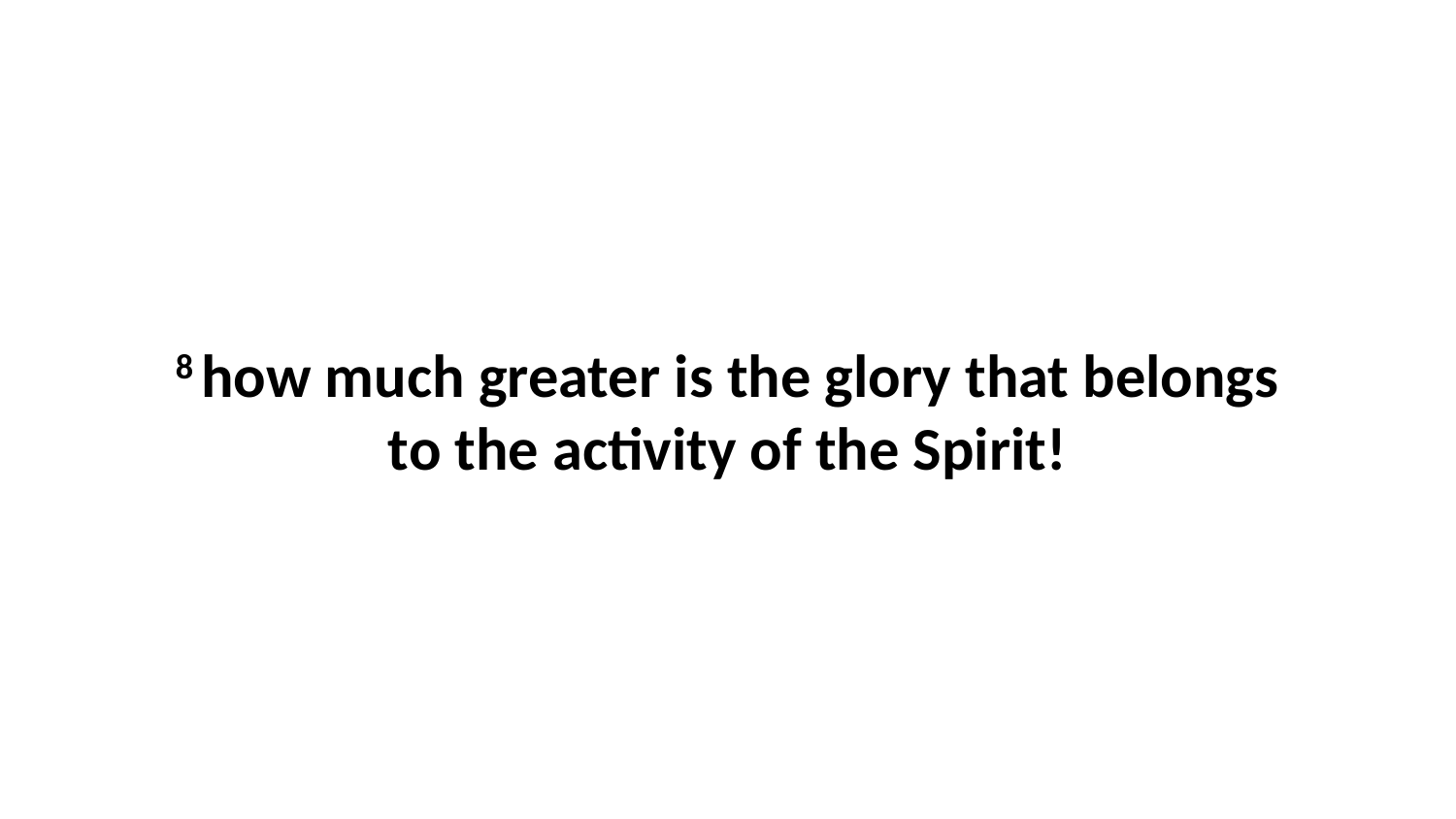

8 how much greater is the glory that belongs to the activity of the Spirit!